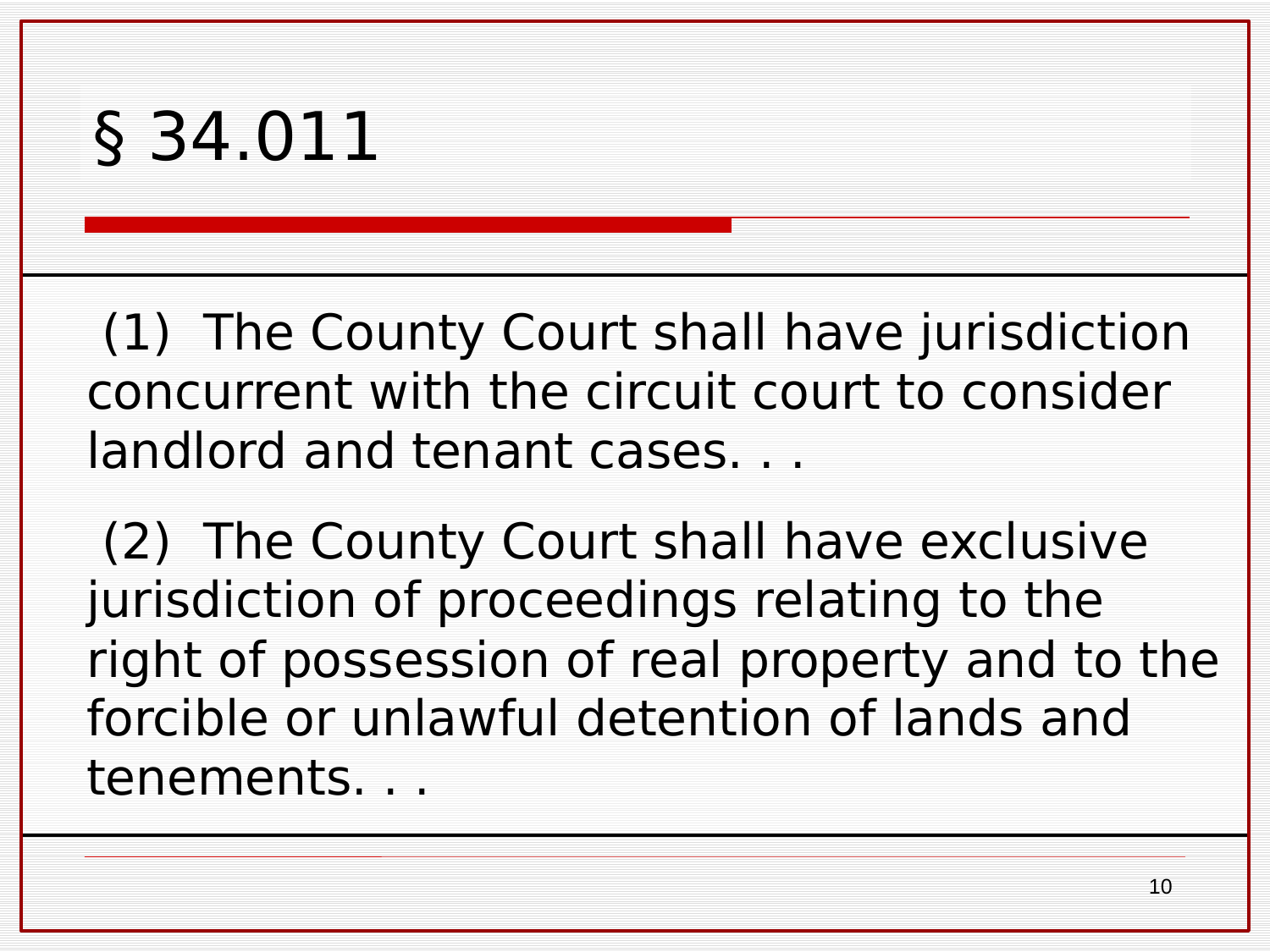

# § 34.011
 (1)  The County Court shall have jurisdiction concurrent with the circuit court to consider landlord and tenant cases. . .
 (2)  The County Court shall have exclusive jurisdiction of proceedings relating to the right of possession of real property and to the forcible or unlawful detention of lands and tenements. . .
10